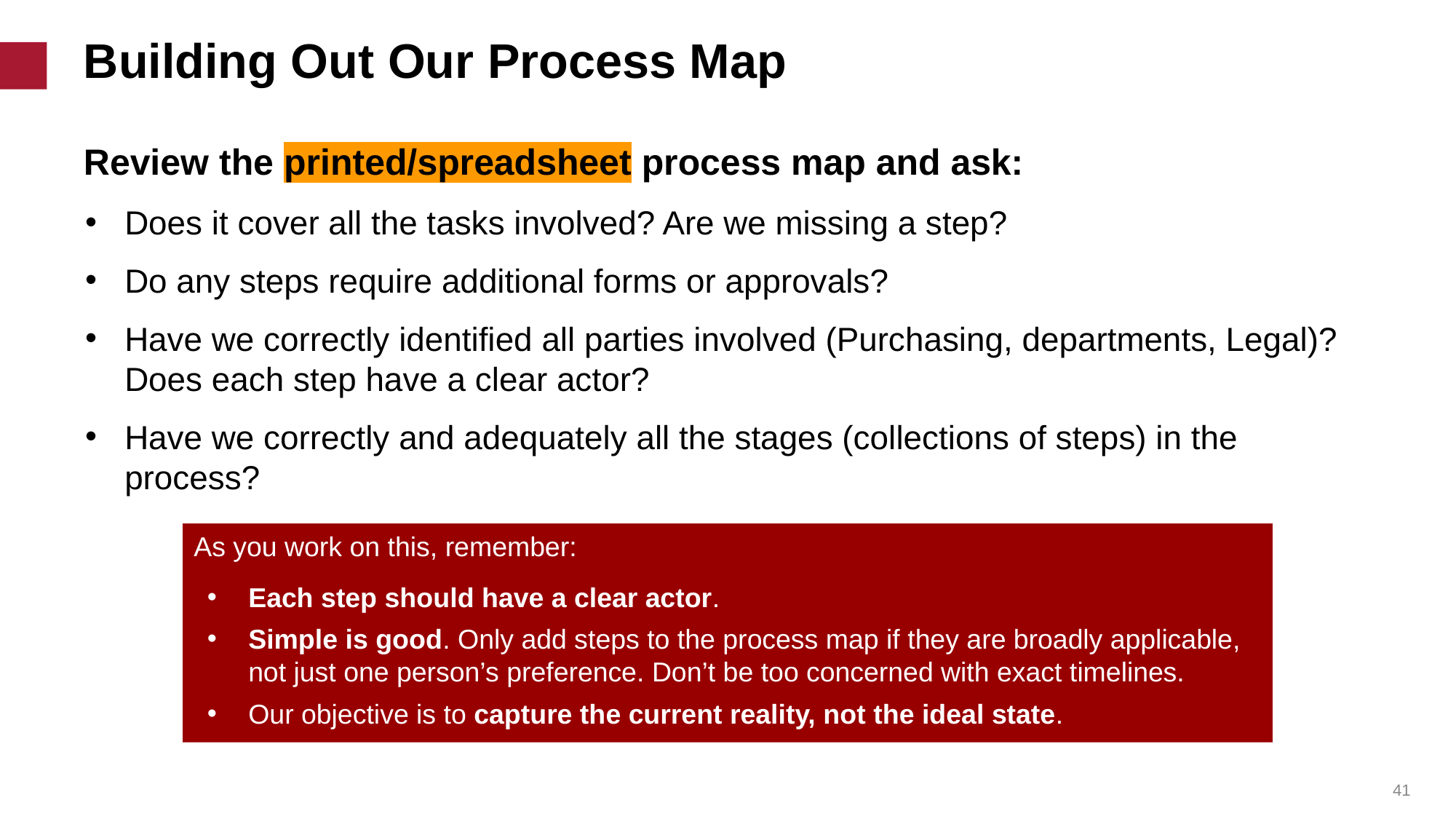

# Building Out Our Process Map
Review the printed/spreadsheet process map and ask:

Does it cover all the tasks involved? Are we missing a step?
Do any steps require additional forms or approvals?
Have we correctly identified all parties involved (Purchasing, departments, Legal)? Does each step have a clear actor?
Have we correctly and adequately all the stages (collections of steps) in the process?
As you work on this, remember:
Each step should have a clear actor.
Simple is good. Only add steps to the process map if they are broadly applicable, not just one person’s preference. Don’t be too concerned with exact timelines.
Our objective is to capture the current reality, not the ideal state.
   41